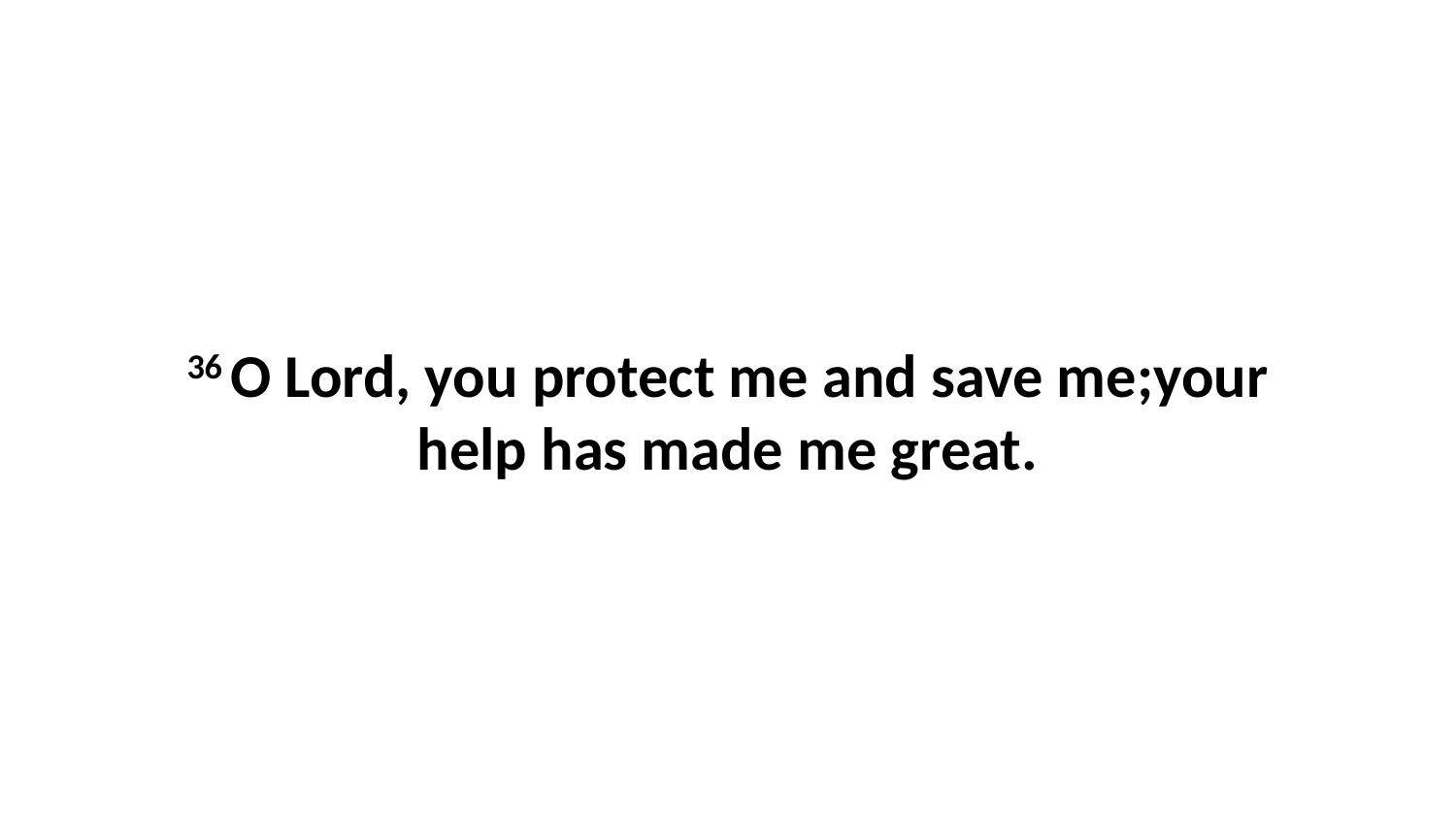

36 O Lord, you protect me and save me;your help has made me great.